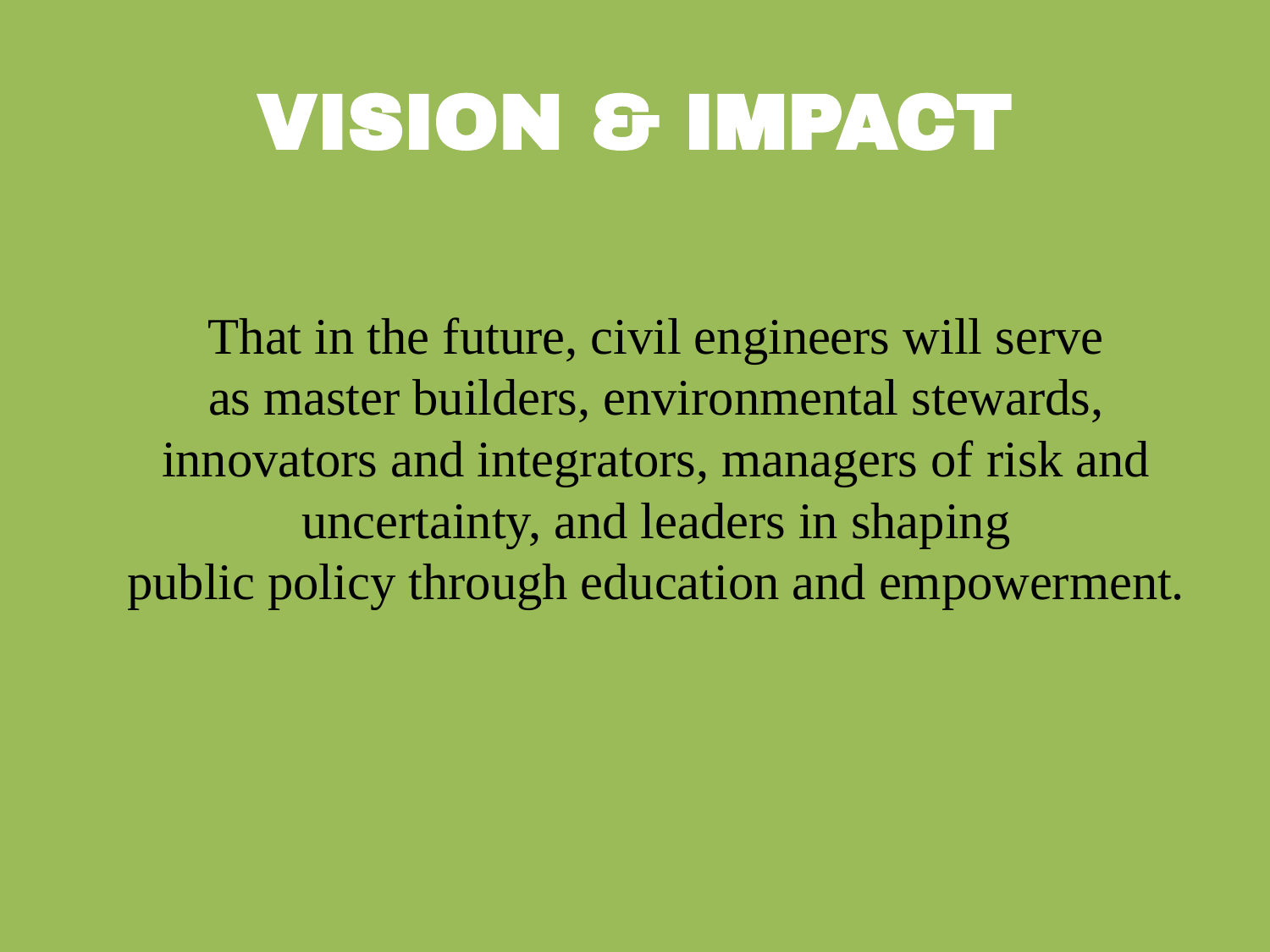

# Vision & impact
That in the future, civil engineers will serve
as master builders, environmental stewards, innovators and integrators, managers of risk and uncertainty, and leaders in shaping
public policy through education and empowerment.